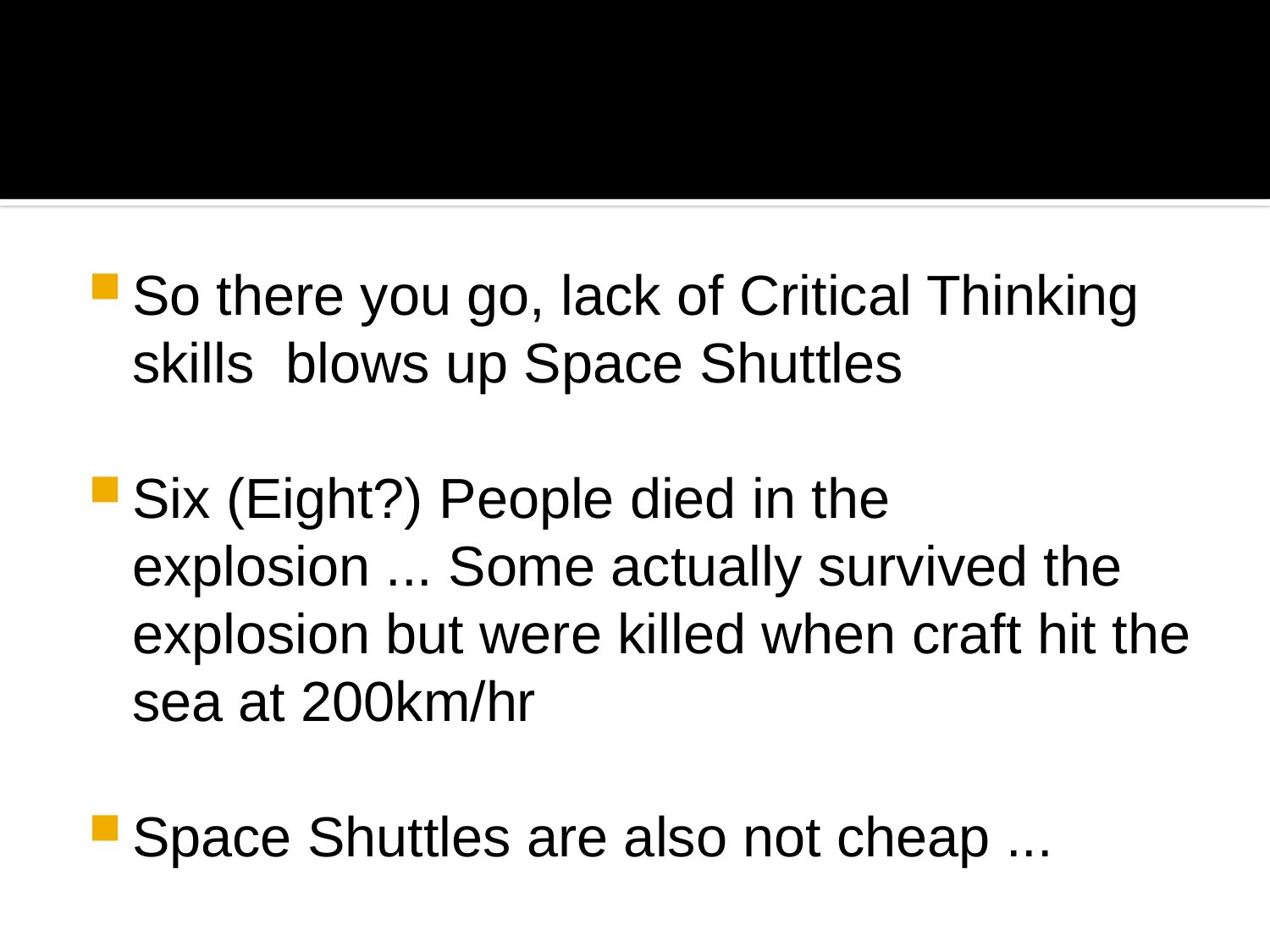

#
So there you go, lack of Critical Thinking skills  blows up Space Shuttles

Six (Eight?) People died in the explosion ... Some actually survived the explosion but were killed when craft hit the sea at 200km/hr

Space Shuttles are also not cheap ...